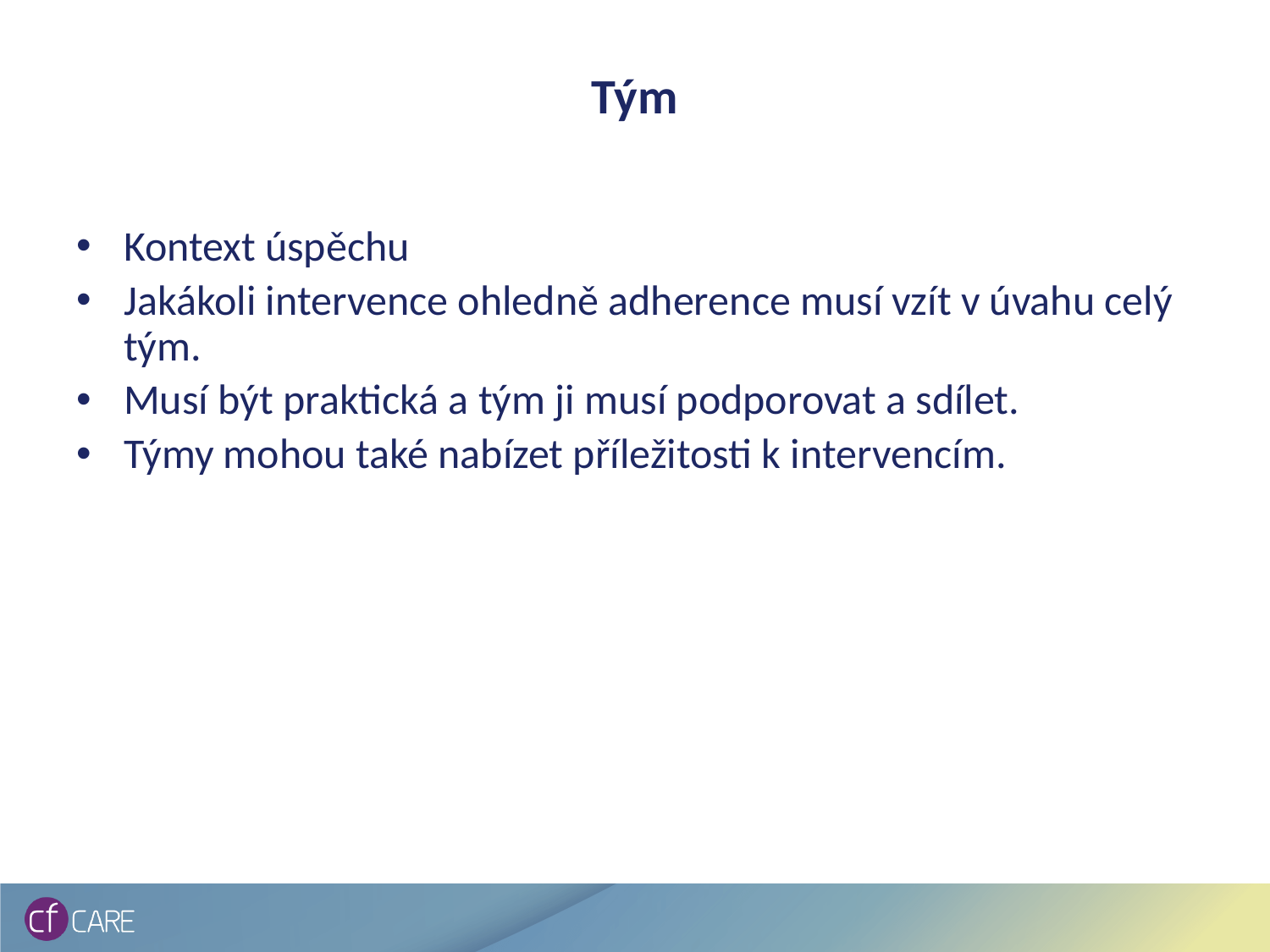

# Tým
Kontext úspěchu
Jakákoli intervence ohledně adherence musí vzít v úvahu celý tým.
Musí být praktická a tým ji musí podporovat a sdílet.
Týmy mohou také nabízet příležitosti k intervencím.